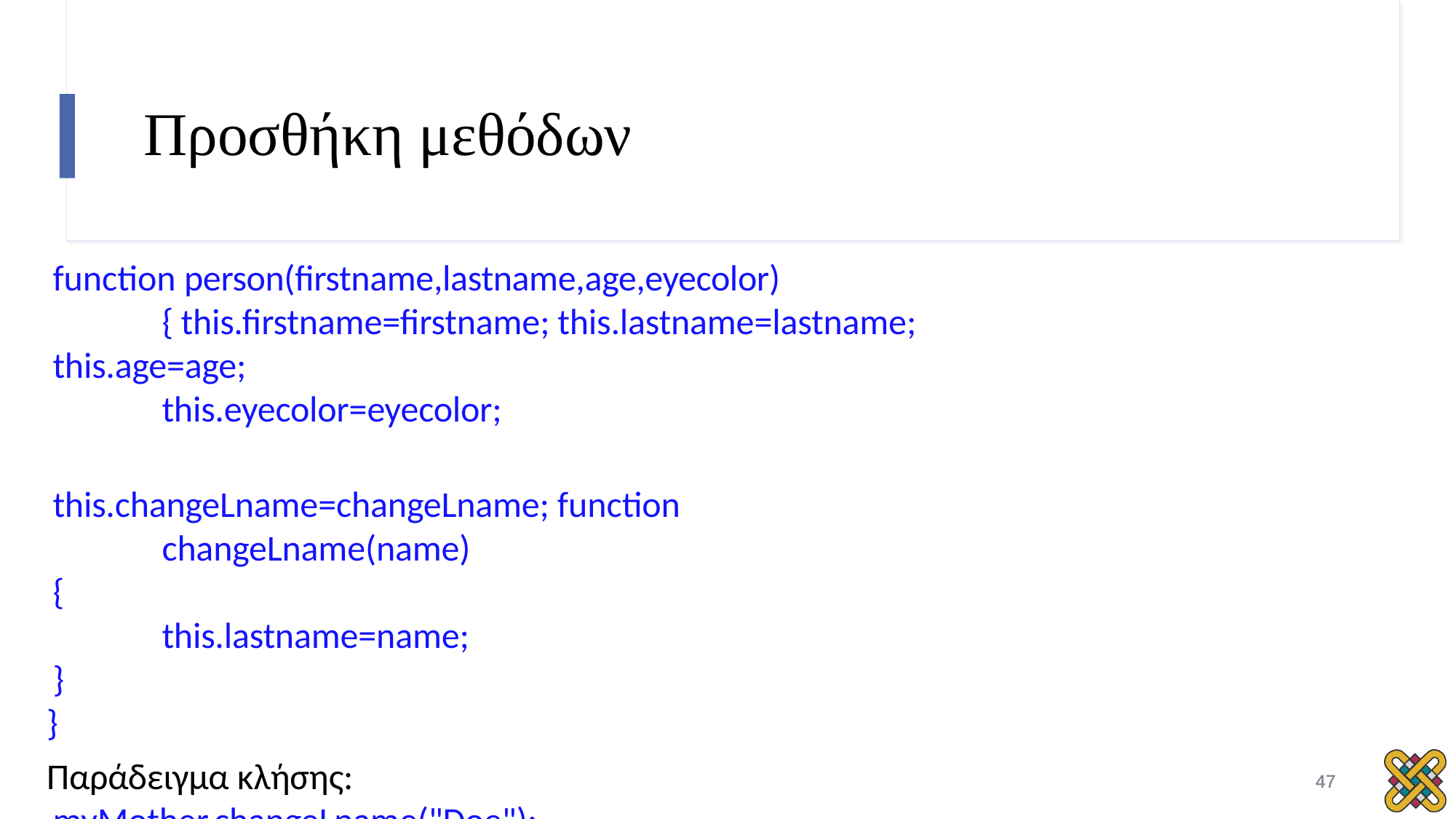

# Προσθήκη μεθόδων
function person(firstname,lastname,age,eyecolor) { this.firstname=firstname; this.lastname=lastname;
this.age=age; this.eyecolor=eyecolor;
this.changeLname=changeLname; function changeLname(name)
{
this.lastname=name;
}
}
Παράδειγμα κλήσης: myMother.changeLname("Doe");33
47
47